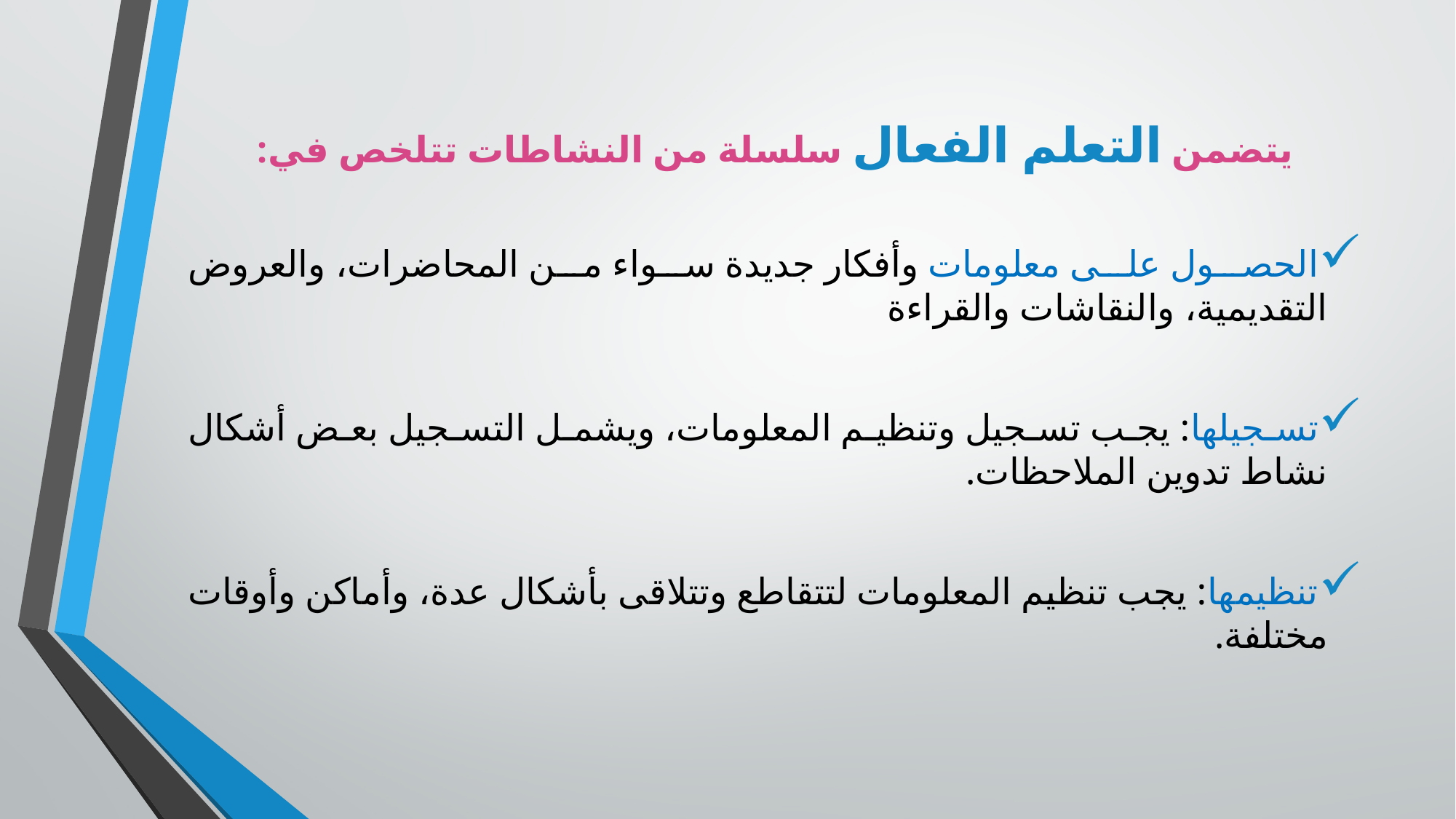

# يتضمن التعلم الفعال سلسلة من النشاطات تتلخص في:
الحصول على معلومات وأفكار جديدة سواء من المحاضرات، والعروض التقديمية، والنقاشات والقراءة

تسجيلها: يجب تسجيل وتنظيم المعلومات، ويشمل التسجيل بعض أشكال نشاط تدوين الملاحظات.

تنظيمها: يجب تنظيم المعلومات لتتقاطع وتتلاقى بأشكال عدة، وأماكن وأوقات مختلفة.